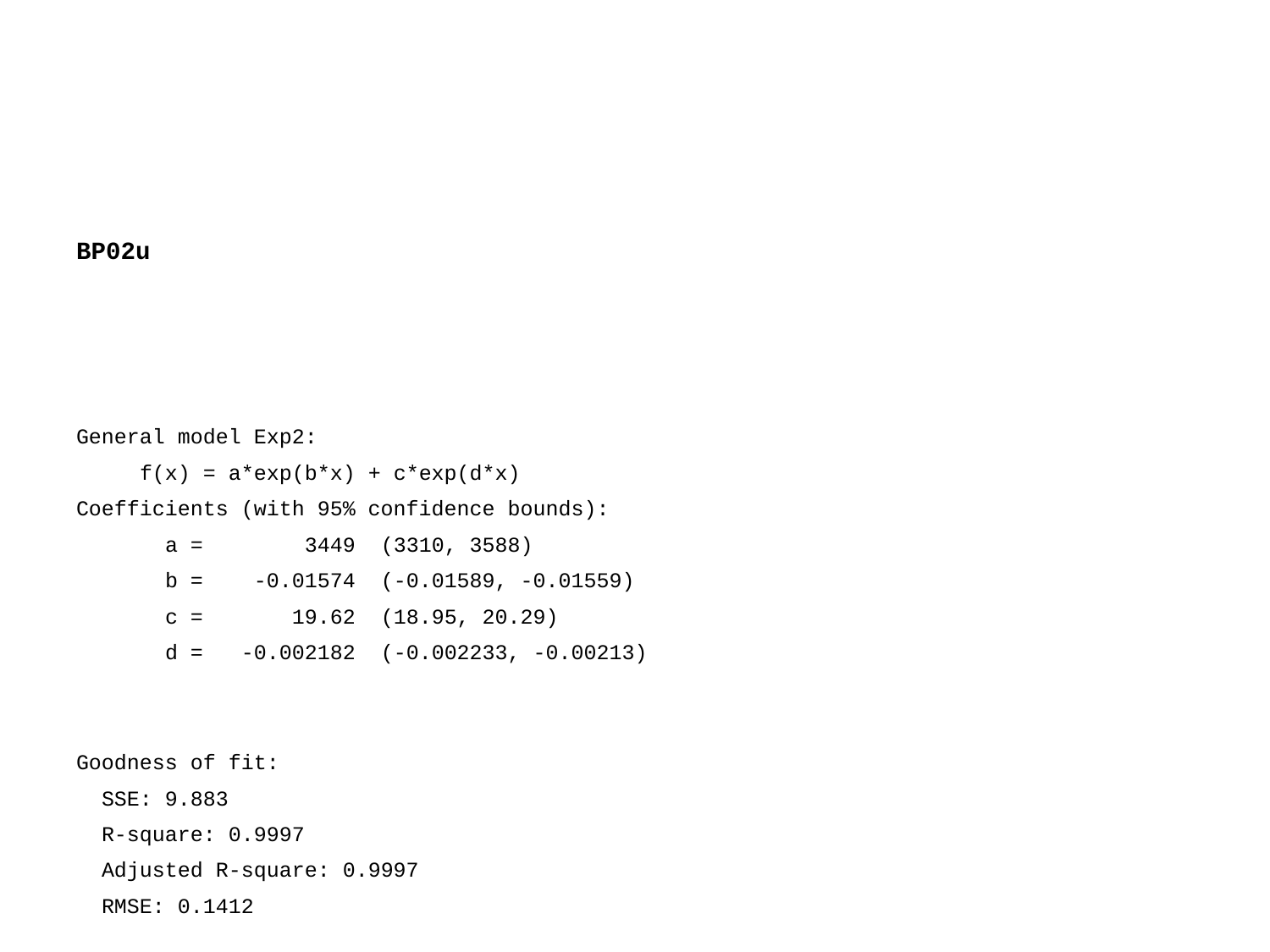

#
BP02u

General model Exp2:
     f(x) = a*exp(b*x) + c*exp(d*x)
Coefficients (with 95% confidence bounds):
       a =        3449  (3310, 3588)
       b =    -0.01574  (-0.01589, -0.01559)
       c =       19.62  (18.95, 20.29)
       d =   -0.002182  (-0.002233, -0.00213)

Goodness of fit:
  SSE: 9.883
  R-square: 0.9997
  Adjusted R-square: 0.9997
  RMSE: 0.1412